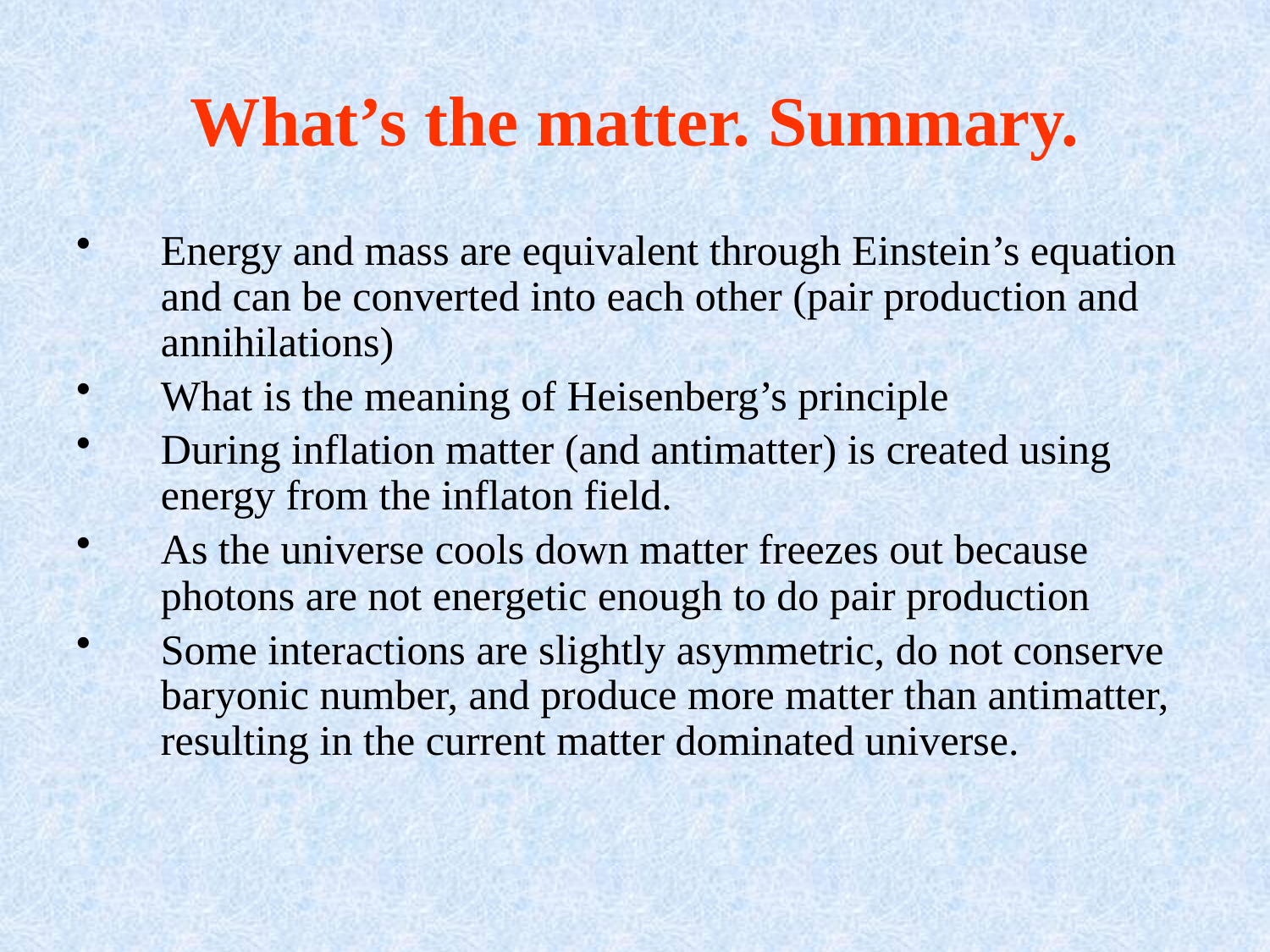

# What’s the matter. Summary.
Energy and mass are equivalent through Einstein’s equation and can be converted into each other (pair production and annihilations)
What is the meaning of Heisenberg’s principle
During inflation matter (and antimatter) is created using energy from the inflaton field.
As the universe cools down matter freezes out because photons are not energetic enough to do pair production
Some interactions are slightly asymmetric, do not conserve baryonic number, and produce more matter than antimatter, resulting in the current matter dominated universe.